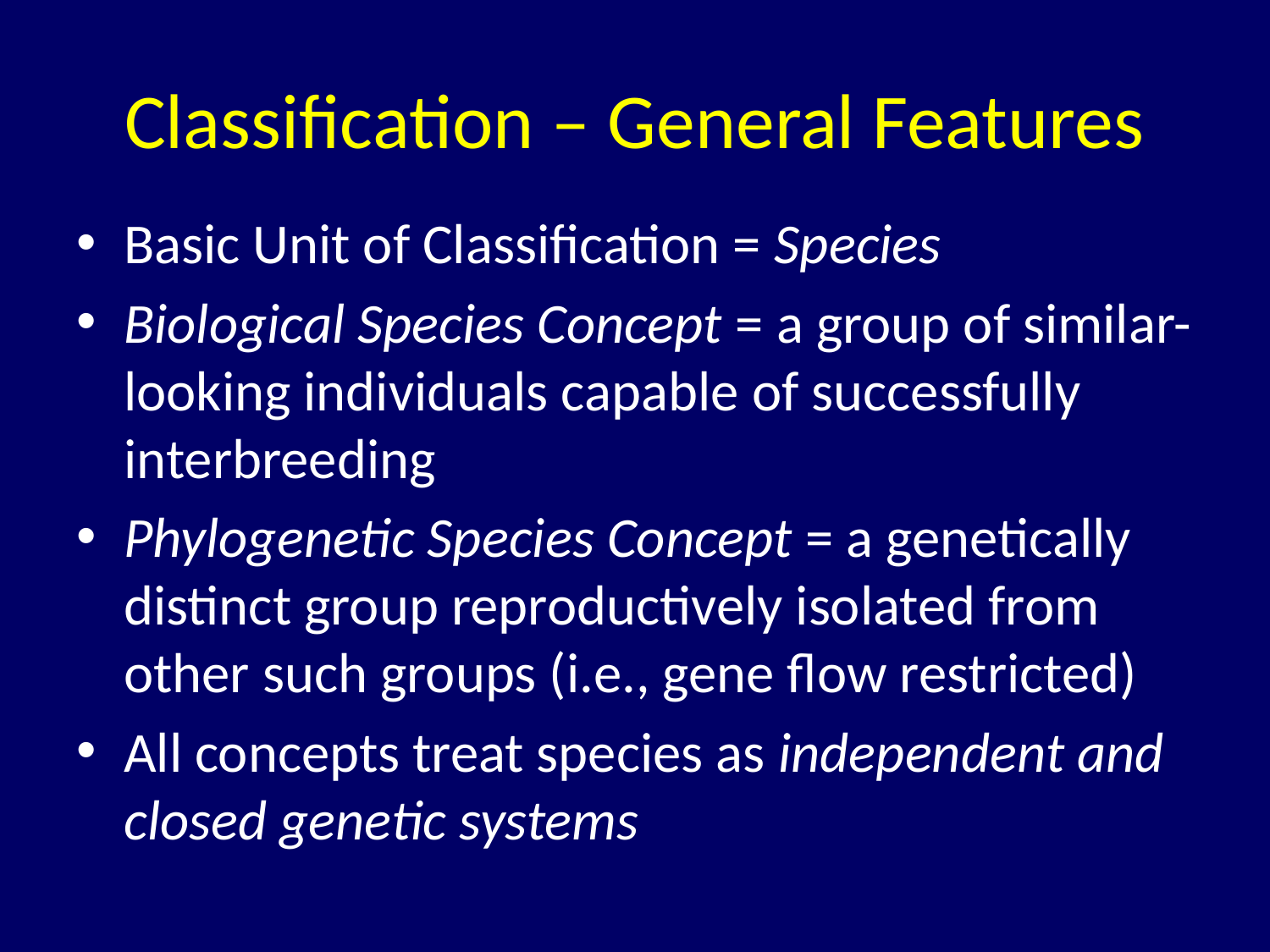

# Classification – General Features
Basic Unit of Classification = Species
Biological Species Concept = a group of similar-looking individuals capable of successfully interbreeding
Phylogenetic Species Concept = a genetically distinct group reproductively isolated from other such groups (i.e., gene flow restricted)
All concepts treat species as independent and closed genetic systems